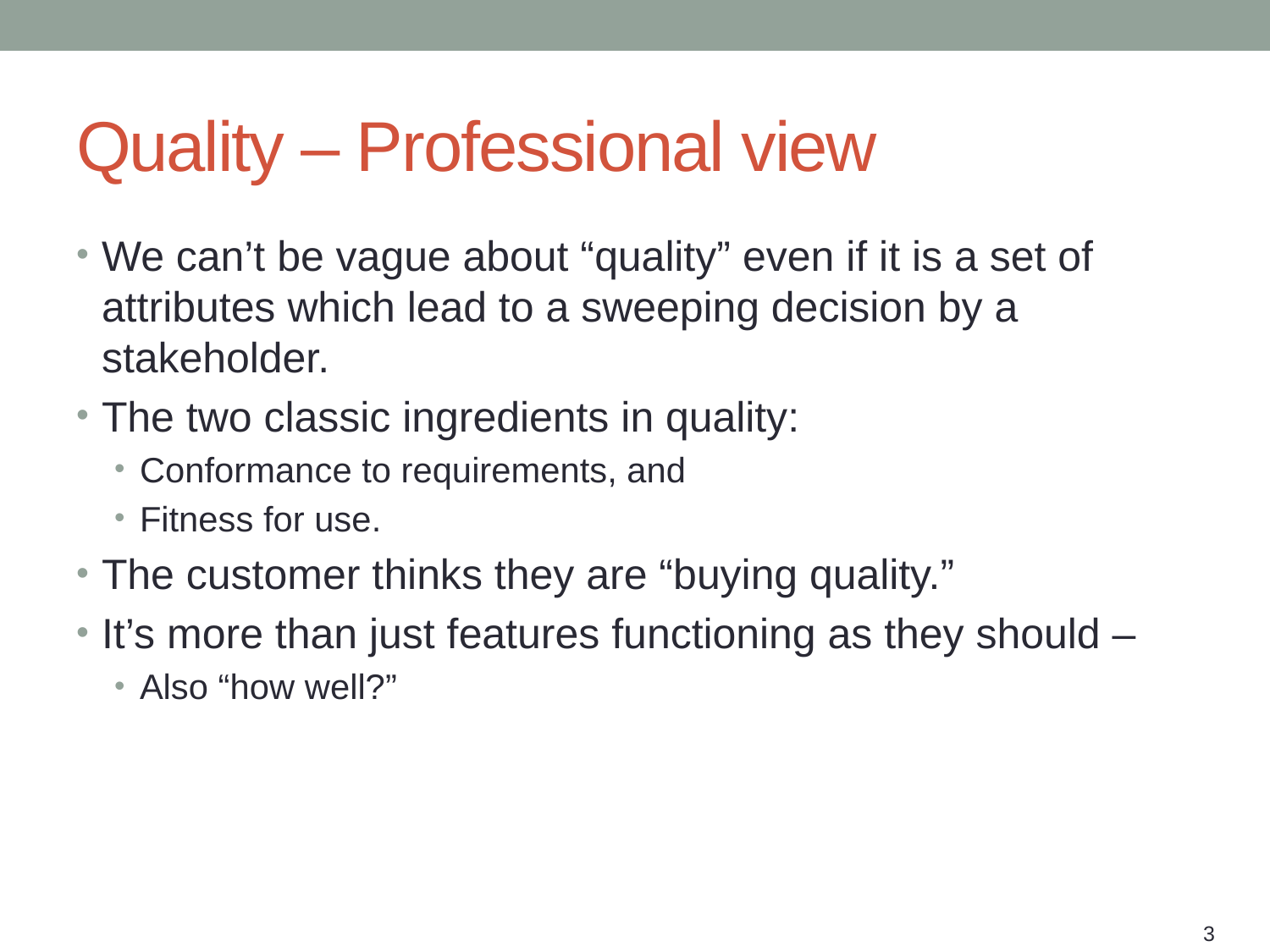

# Quality – Professional view
We can’t be vague about “quality” even if it is a set of attributes which lead to a sweeping decision by a stakeholder.
The two classic ingredients in quality:
Conformance to requirements, and
Fitness for use.
The customer thinks they are “buying quality.”
It’s more than just features functioning as they should –
Also “how well?”